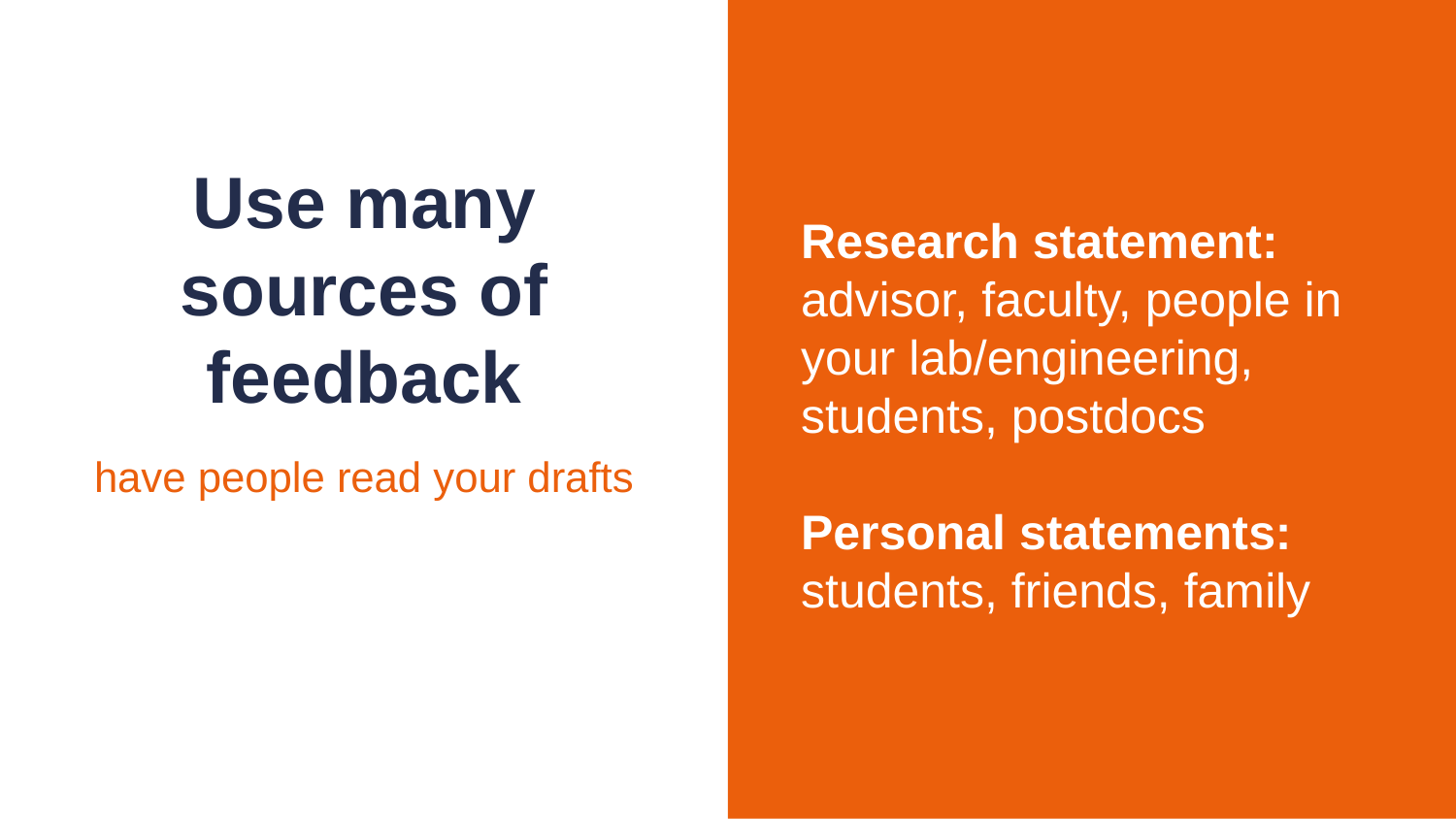

Research statement: advisor, faculty, people in your lab/engineering, students, postdocs

Personal statements: students, friends, family
# Use many sources of feedback
have people read your drafts